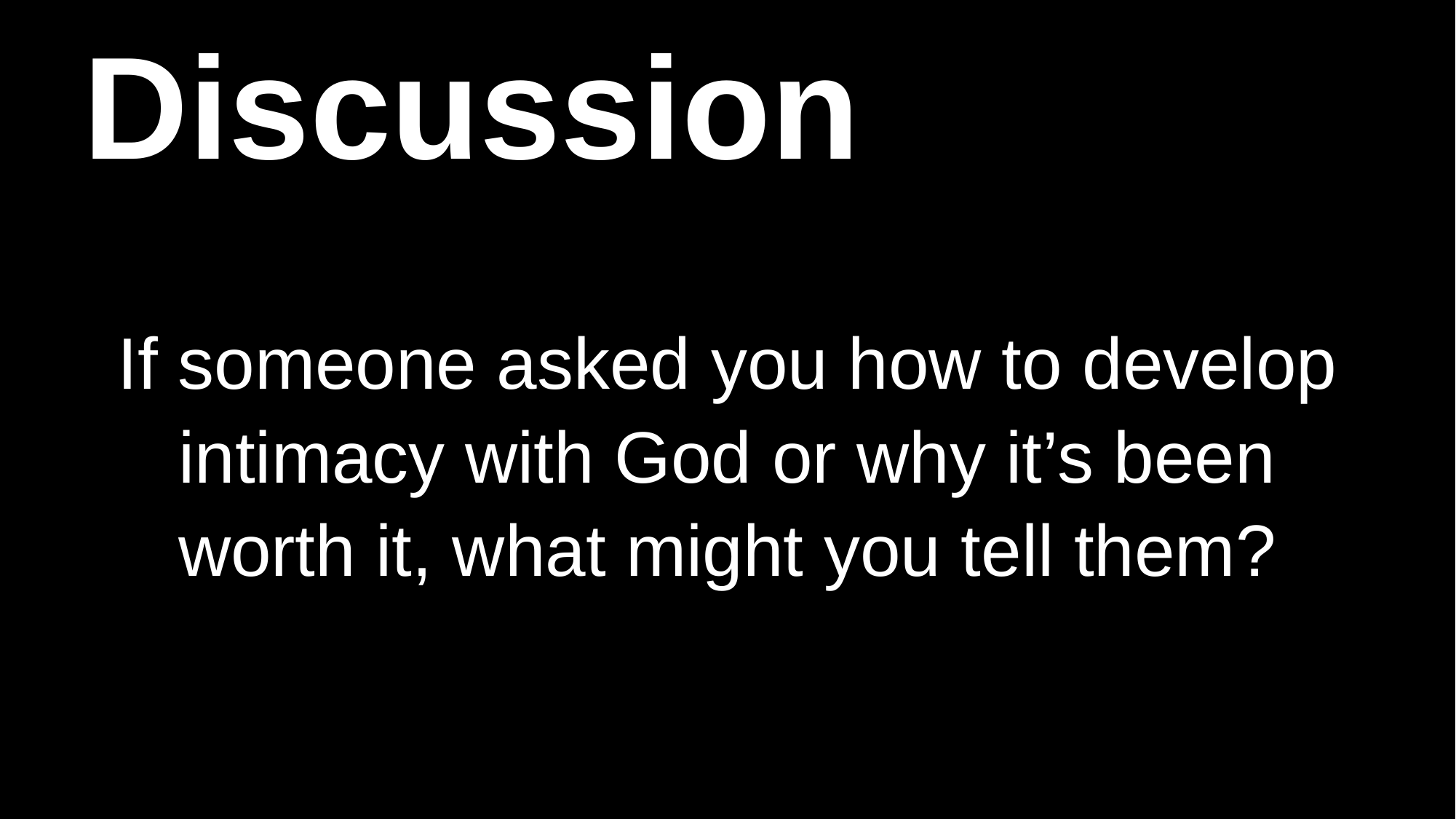

# Discussion

If someone asked you how to develop intimacy with God or why it’s been worth it, what might you tell them?